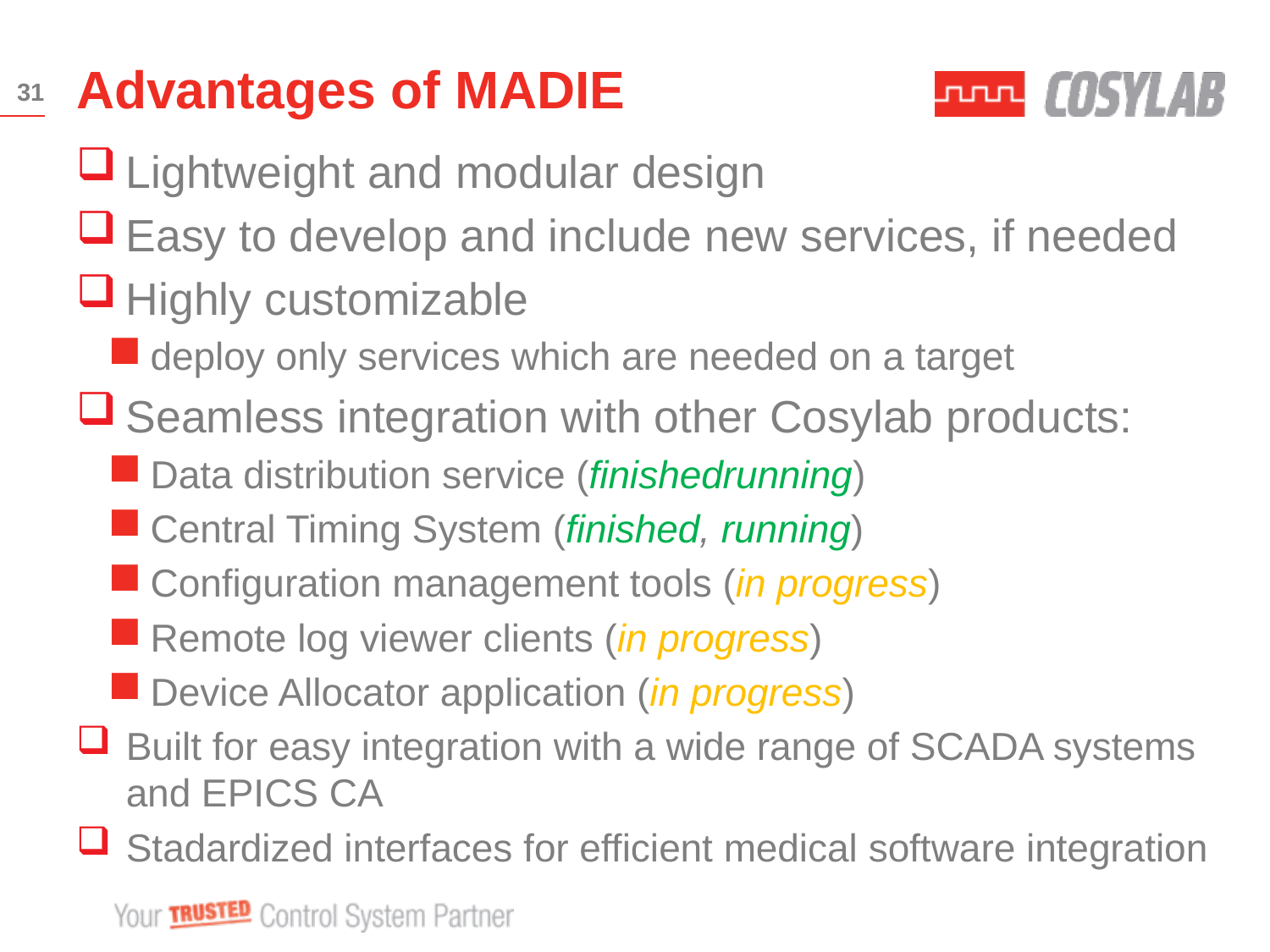

# Advantages of MADIE
31
Lightweight and modular design
Easy to develop and include new services, if needed
Highly customizable
deploy only services which are needed on a target
Seamless integration with other Cosylab products:
Data distribution service (finishedrunning)
Central Timing System (finished, running)
Configuration management tools (in progress)
Remote log viewer clients (in progress)
Device Allocator application (in progress)
Built for easy integration with a wide range of SCADA systems and EPICS CA
Stadardized interfaces for efficient medical software integration